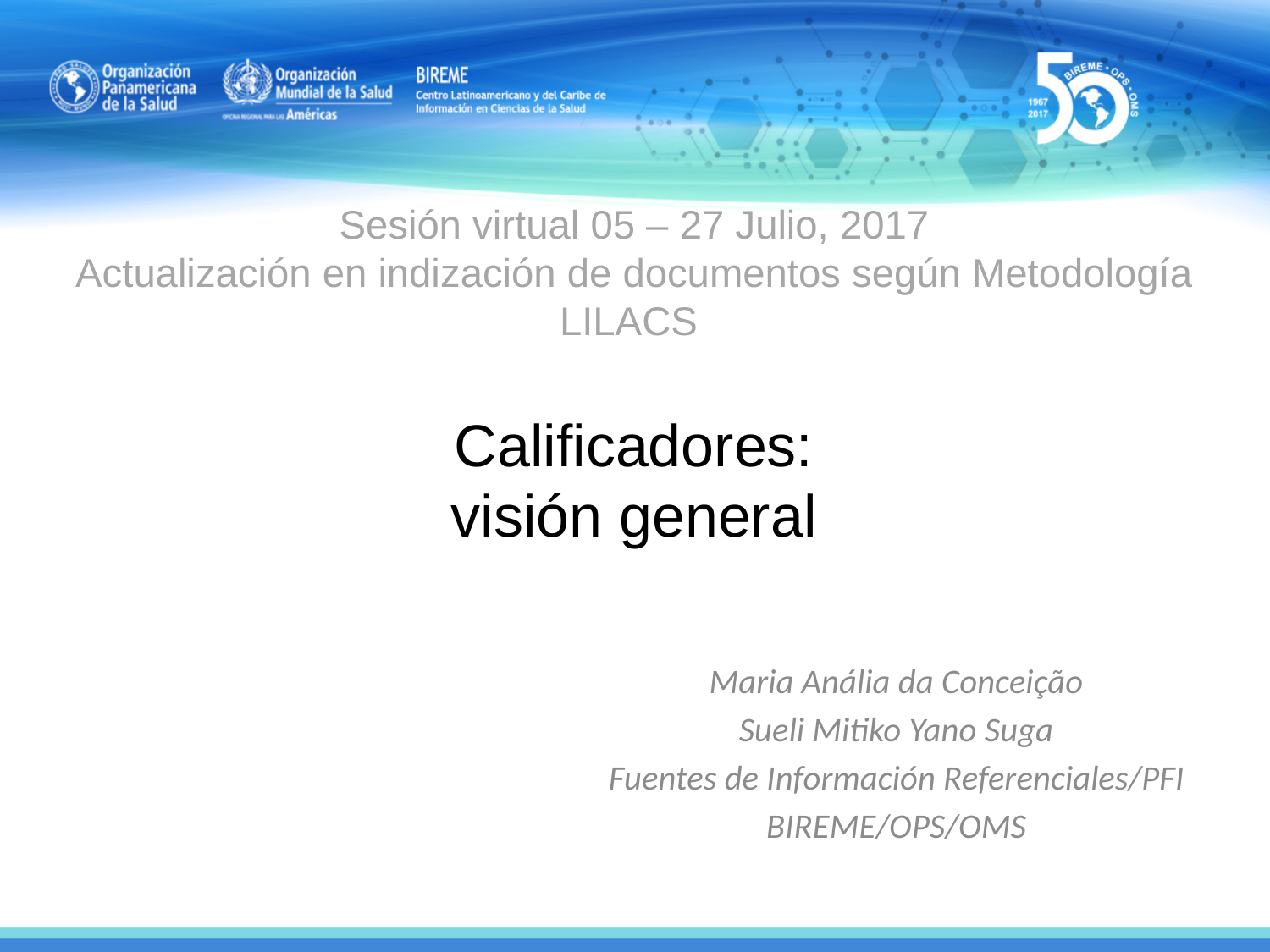

# Sesión virtual 05 – 27 Julio, 2017 Actualización en indización de documentos según Metodología LILACS Calificadores: visión general
Maria Anália da Conceição
Sueli Mitiko Yano Suga
Fuentes de Información Referenciales/PFI
BIREME/OPS/OMS